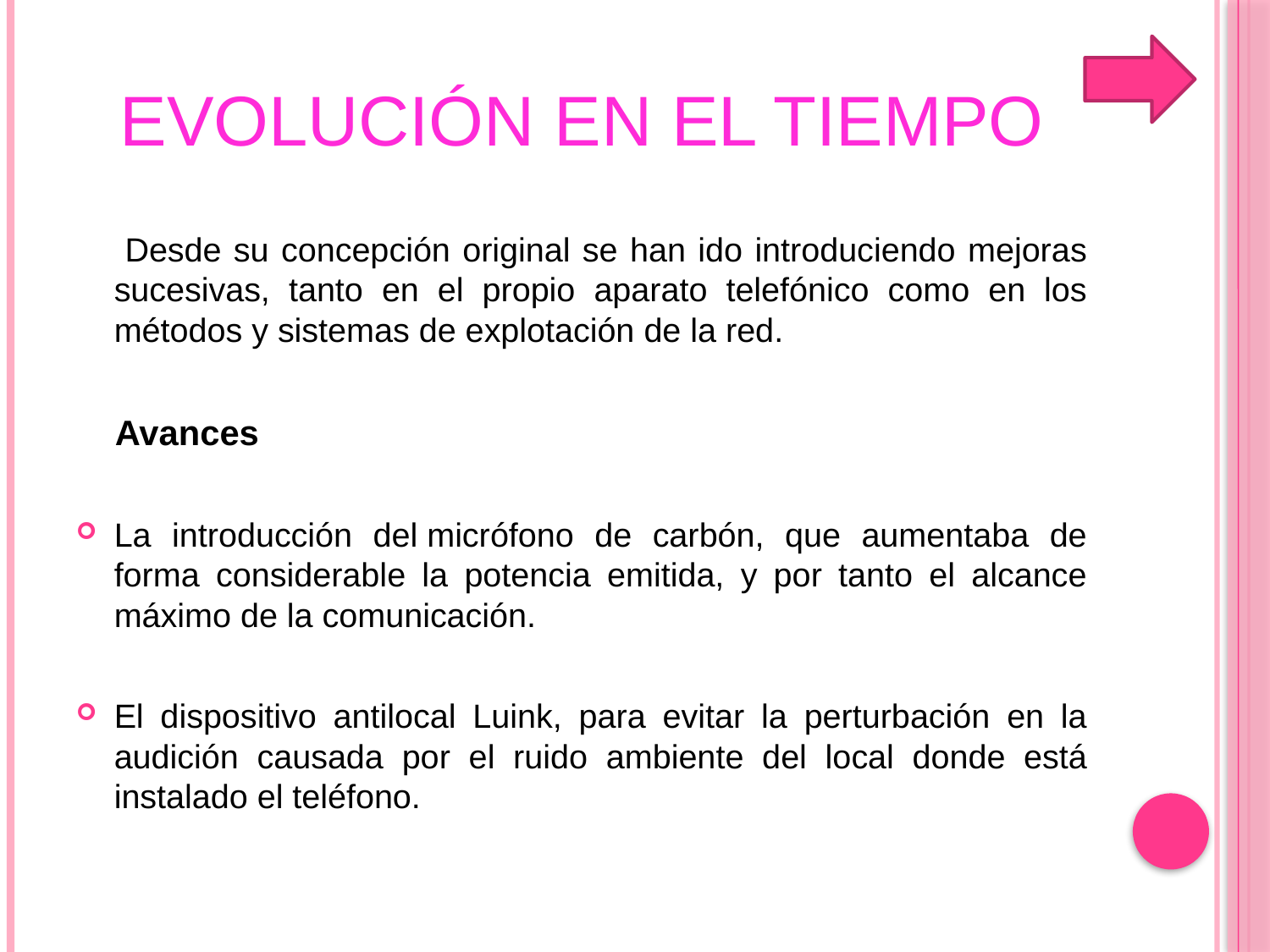

# EVOLUCIÓN EN EL TIEMPO
    Desde su concepción original se han ido introduciendo mejoras sucesivas, tanto en el propio aparato telefónico como en los métodos y sistemas de explotación de la red.

    Avances

La introducción del micrófono de carbón, que aumentaba de forma considerable la potencia emitida, y por tanto el alcance máximo de la comunicación.

El dispositivo antilocal Luink, para evitar la perturbación en la audición causada por el ruido ambiente del local donde está instalado el teléfono.